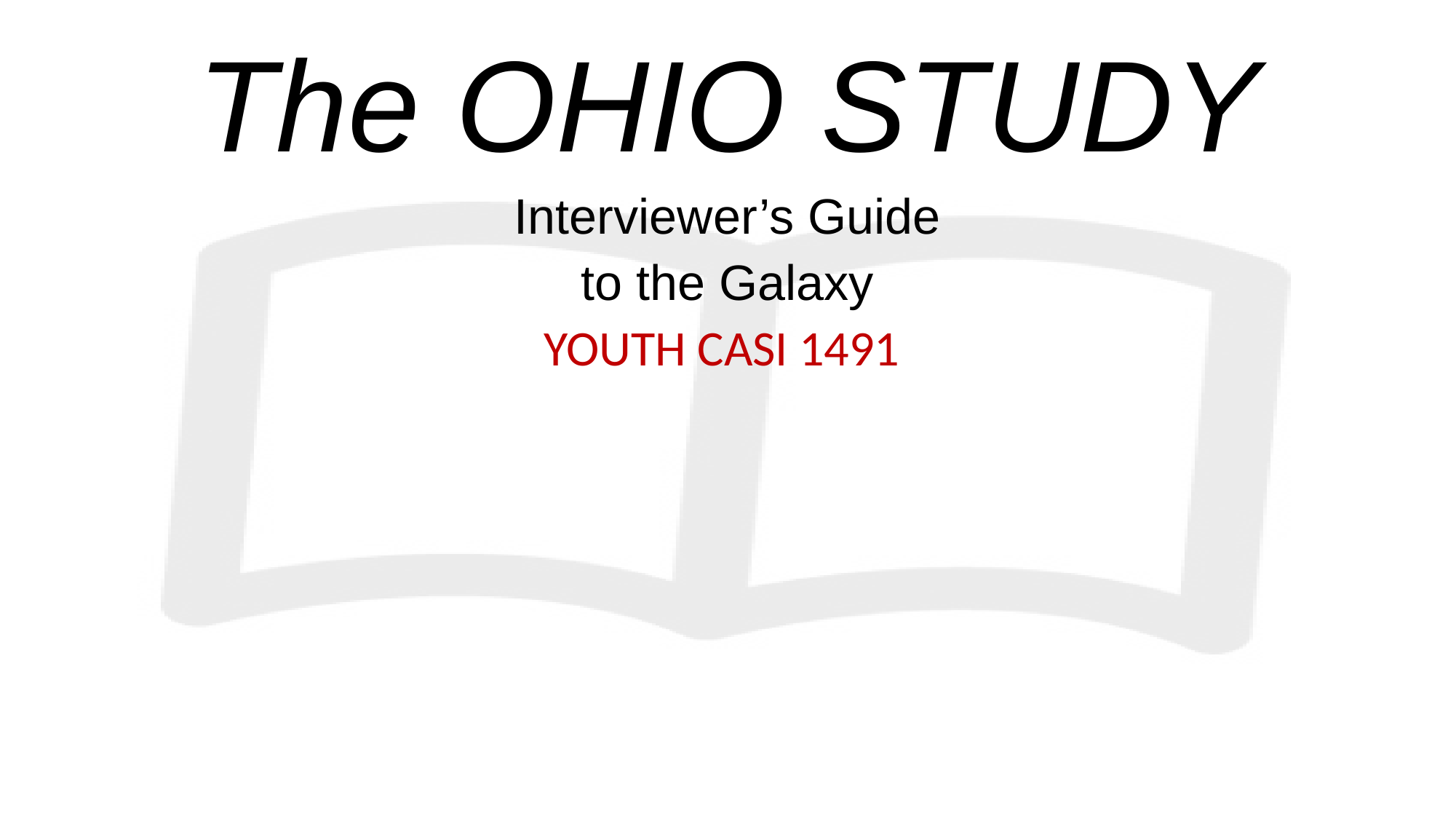

# The OHIO STUDY
Interviewer’s Guide
to the Galaxy
YOUTH CASI 1491